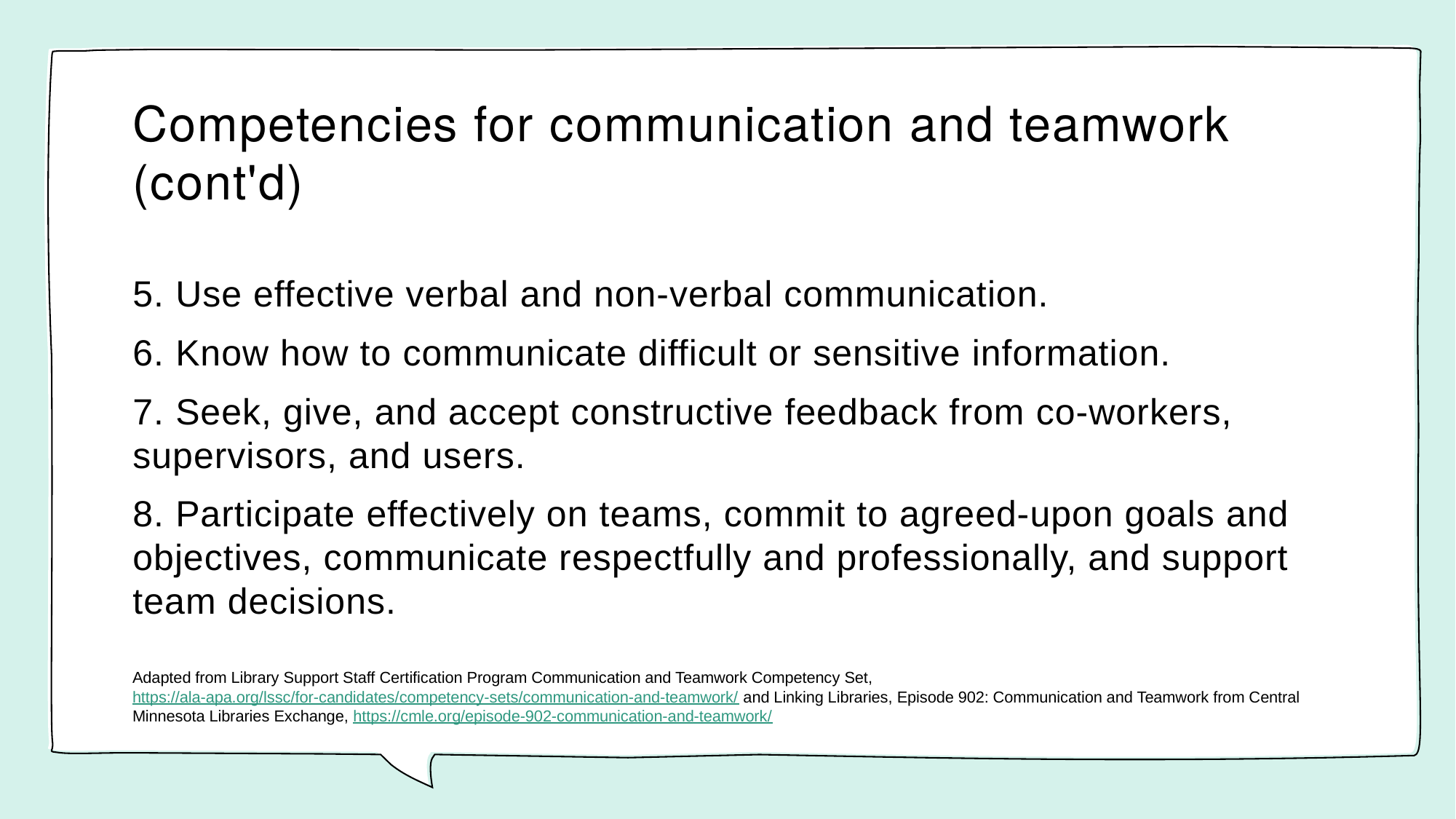

# Competencies for communication and teamwork (cont'd)
5. Use effective verbal and non-verbal communication.
6. Know how to communicate difficult or sensitive information.
7. Seek, give, and accept constructive feedback from co-workers, supervisors, and users.
8. Participate effectively on teams, commit to agreed-upon goals and objectives, communicate respectfully and professionally, and support team decisions.

Adapted from Library Support Staff Certification Program Communication and Teamwork Competency Set, https://ala-apa.org/lssc/for-candidates/competency-sets/communication-and-teamwork/ and Linking Libraries, Episode 902: Communication and Teamwork from Central Minnesota Libraries Exchange, https://cmle.org/episode-902-communication-and-teamwork/